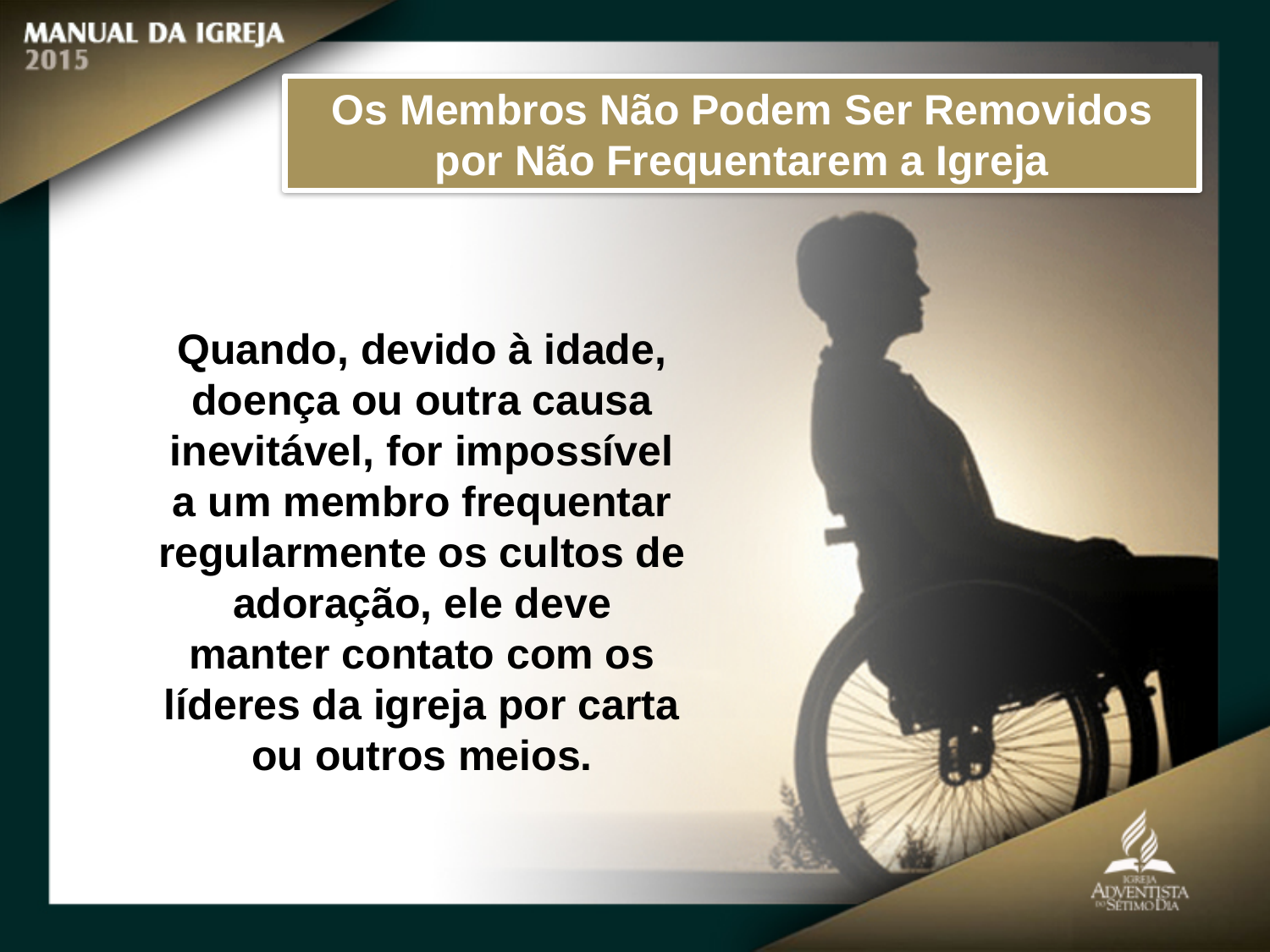

Os Membros Não Podem Ser Removidos por Não Frequentarem a Igreja
Quando, devido à idade, doença ou outra causa inevitável, for impossível a um membro frequentar regularmente os cultos de adoração, ele deve manter contato com os líderes da igreja por carta ou outros meios.